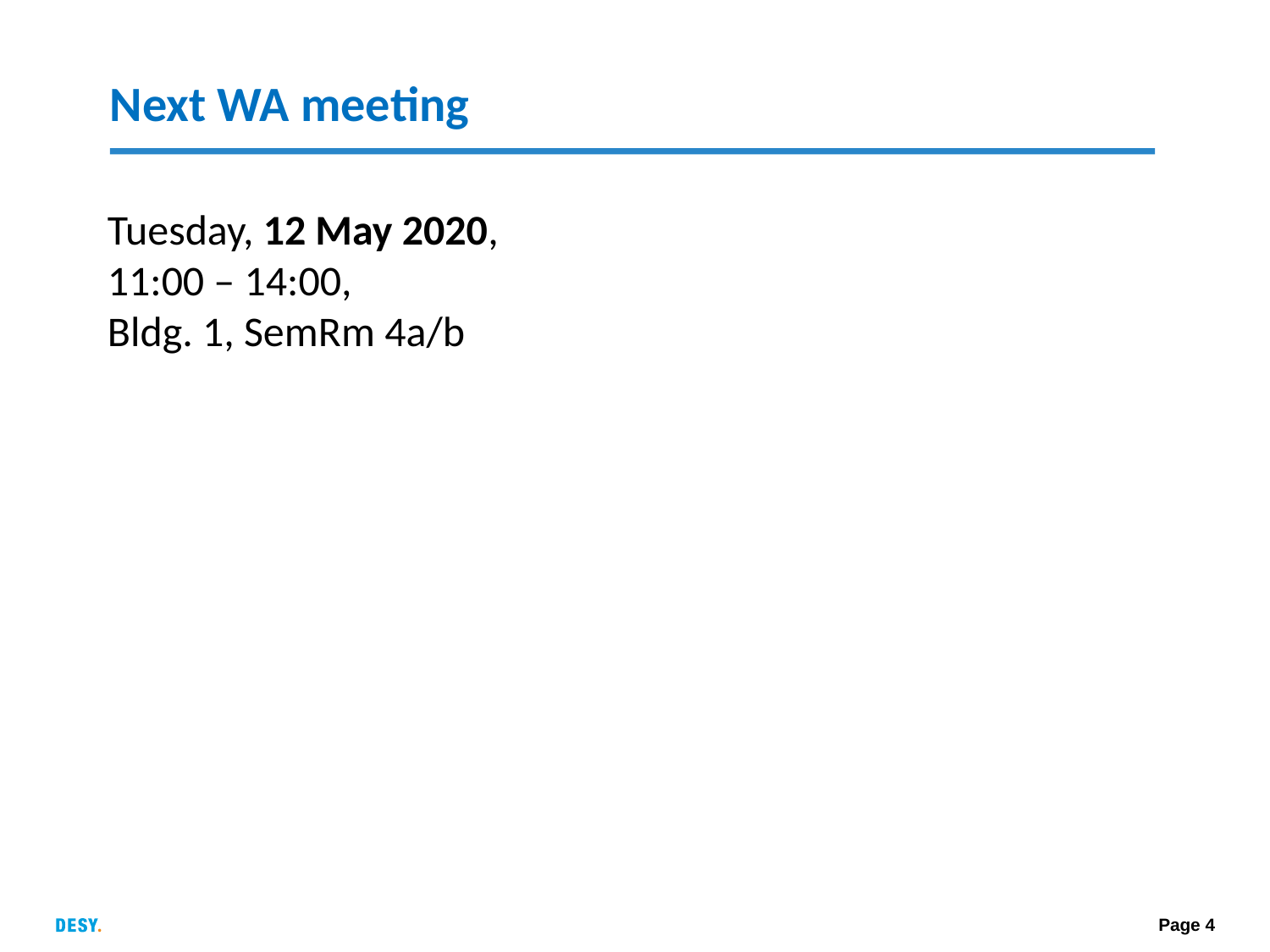

Next WA meeting

Tuesday, 12 May 2020,
11:00 – 14:00,
Bldg. 1, SemRm 4a/b